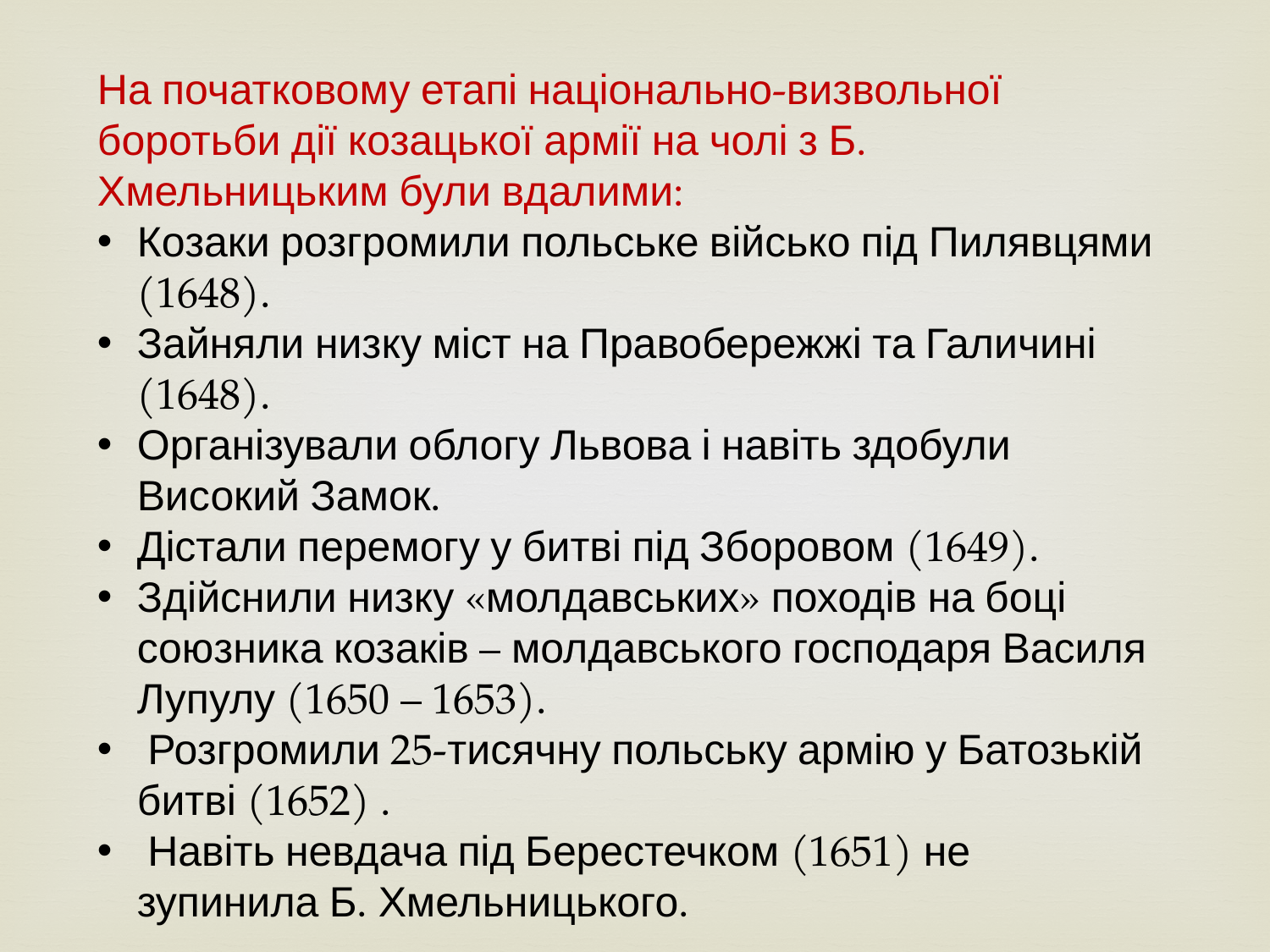

На початковому етапі національно-визвольної боротьби дії козацької армії на чолі з Б. Хмельницьким були вдалими:
Козаки розгромили польське військо під Пилявцями (1648).
Зайняли низку міст на Правобережжі та Галичині (1648).
Організували облогу Львова і навіть здобули Високий Замок.
Дістали перемогу у битві під Зборовом (1649).
Здійснили низку «молдавських» походів на боці союзника козаків – молдавського господаря Василя Лупулу (1650 – 1653).
 Розгромили 25-тисячну польську армію у Батозькій битві (1652) .
 Навіть невдача під Берестечком (1651) не зупинила Б. Хмельницького.